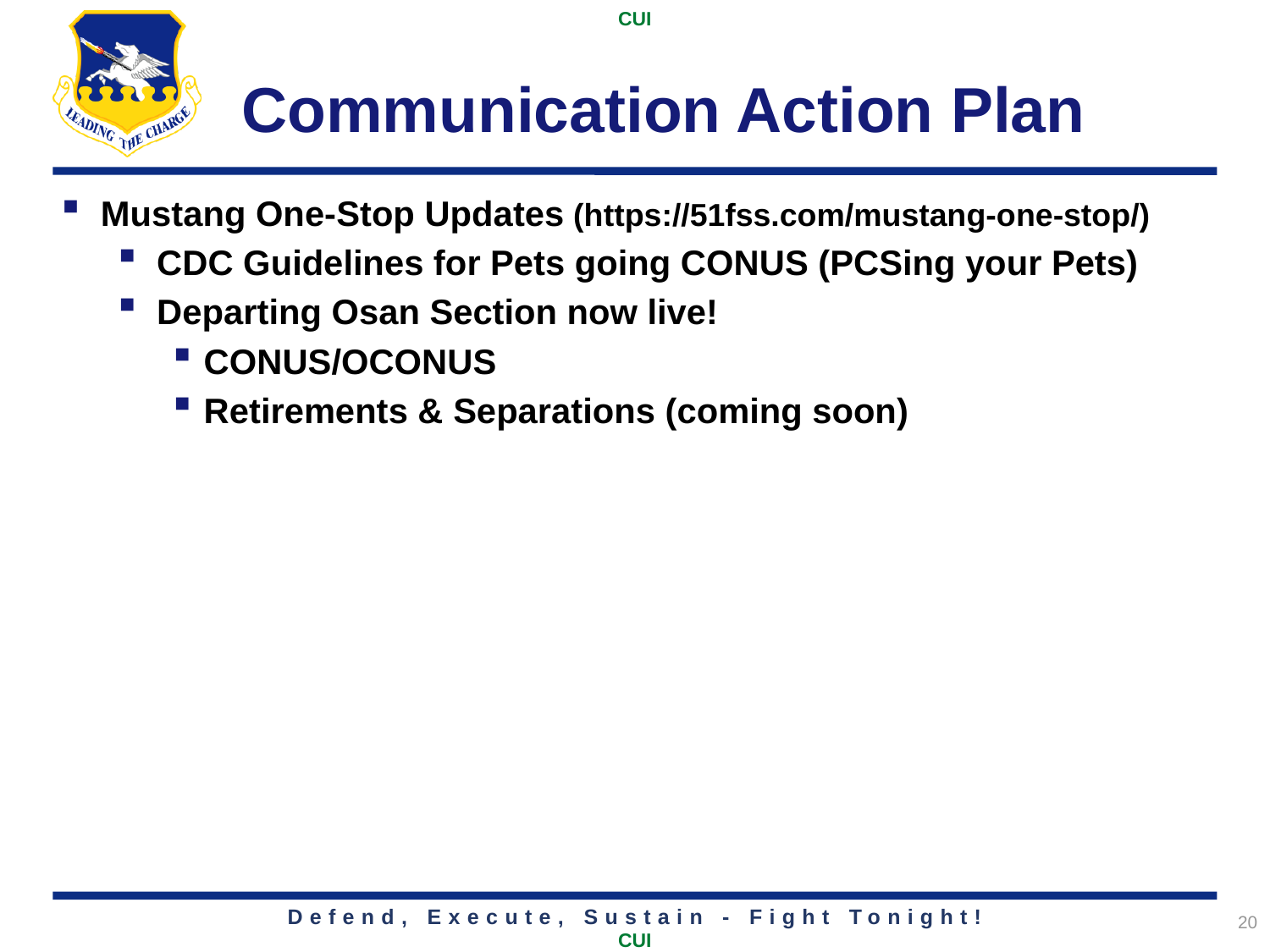

# Communication Action Plan
Mustang One-Stop Updates (https://51fss.com/mustang-one-stop/)
CDC Guidelines for Pets going CONUS (PCSing your Pets)
Departing Osan Section now live!
CONUS/OCONUS
Retirements & Separations (coming soon)

20